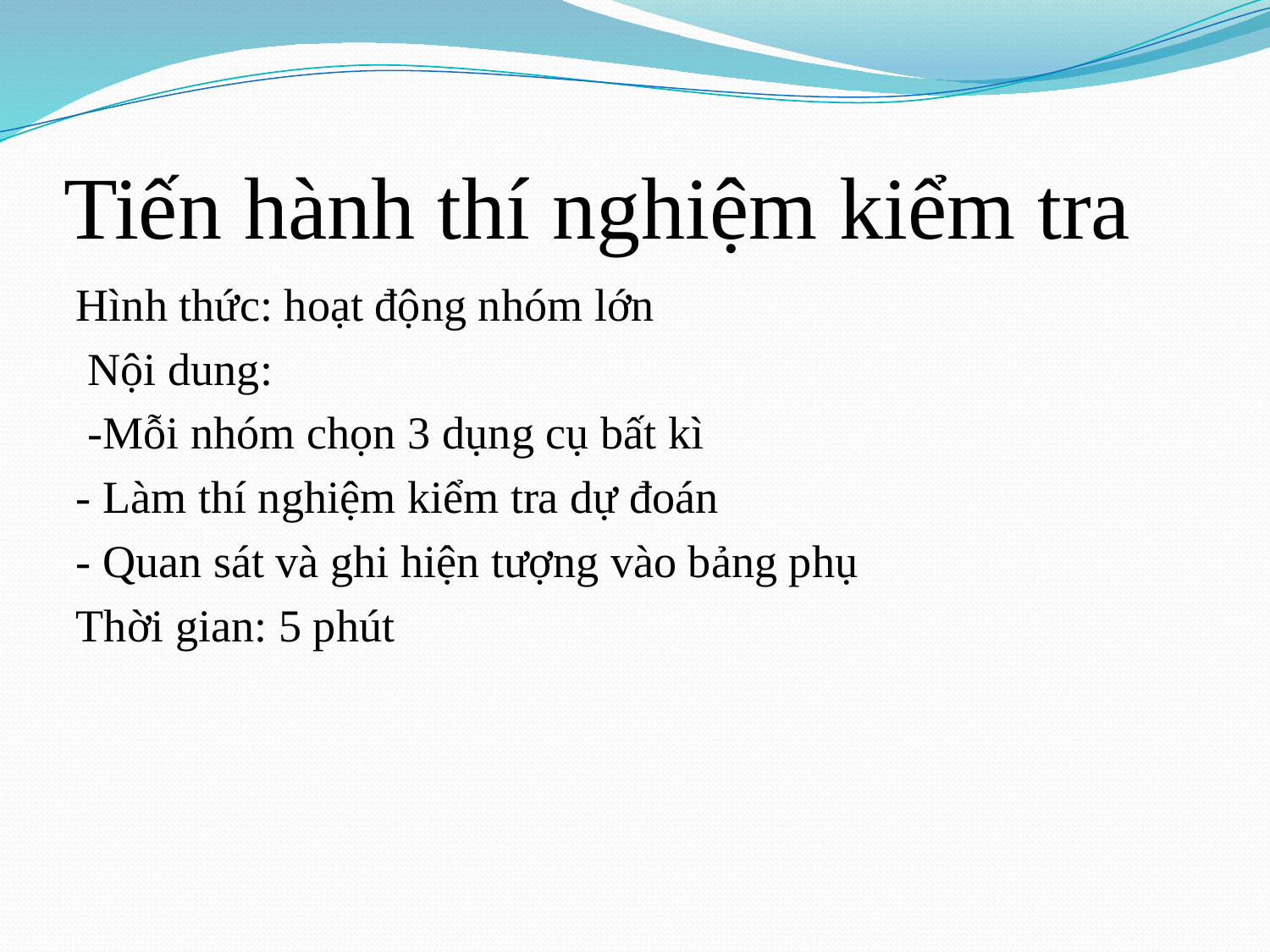

# Tiến hành thí nghiệm kiểm tra
Hình thức: hoạt động nhóm lớn
 Nội dung:
 -Mỗi nhóm chọn 3 dụng cụ bất kì
- Làm thí nghiệm kiểm tra dự đoán
- Quan sát và ghi hiện tượng vào bảng phụ
Thời gian: 5 phút